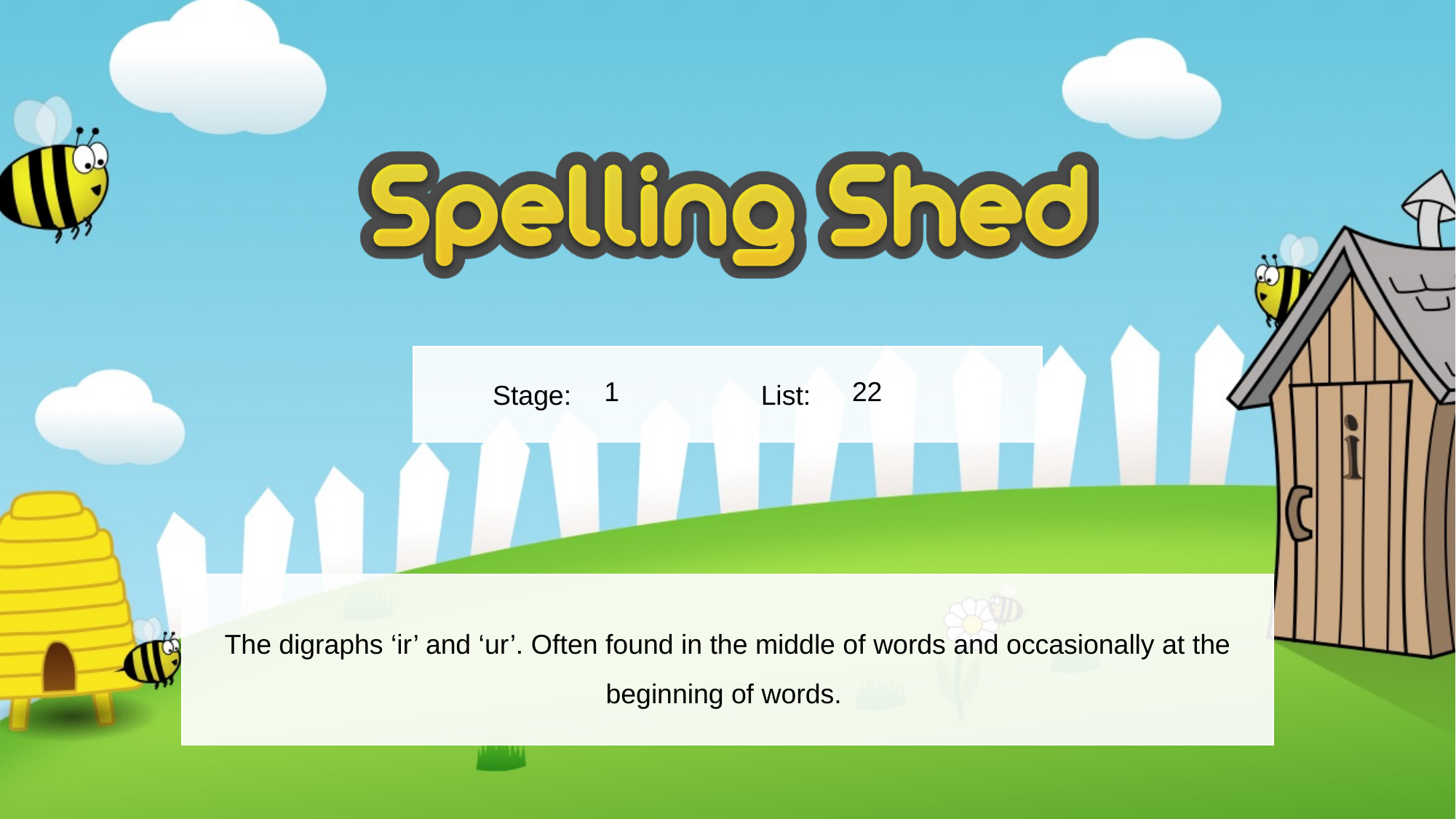

1
22
The digraphs ‘ir’ and ‘ur’. Often found in the middle of words and occasionally at the beginning of words.